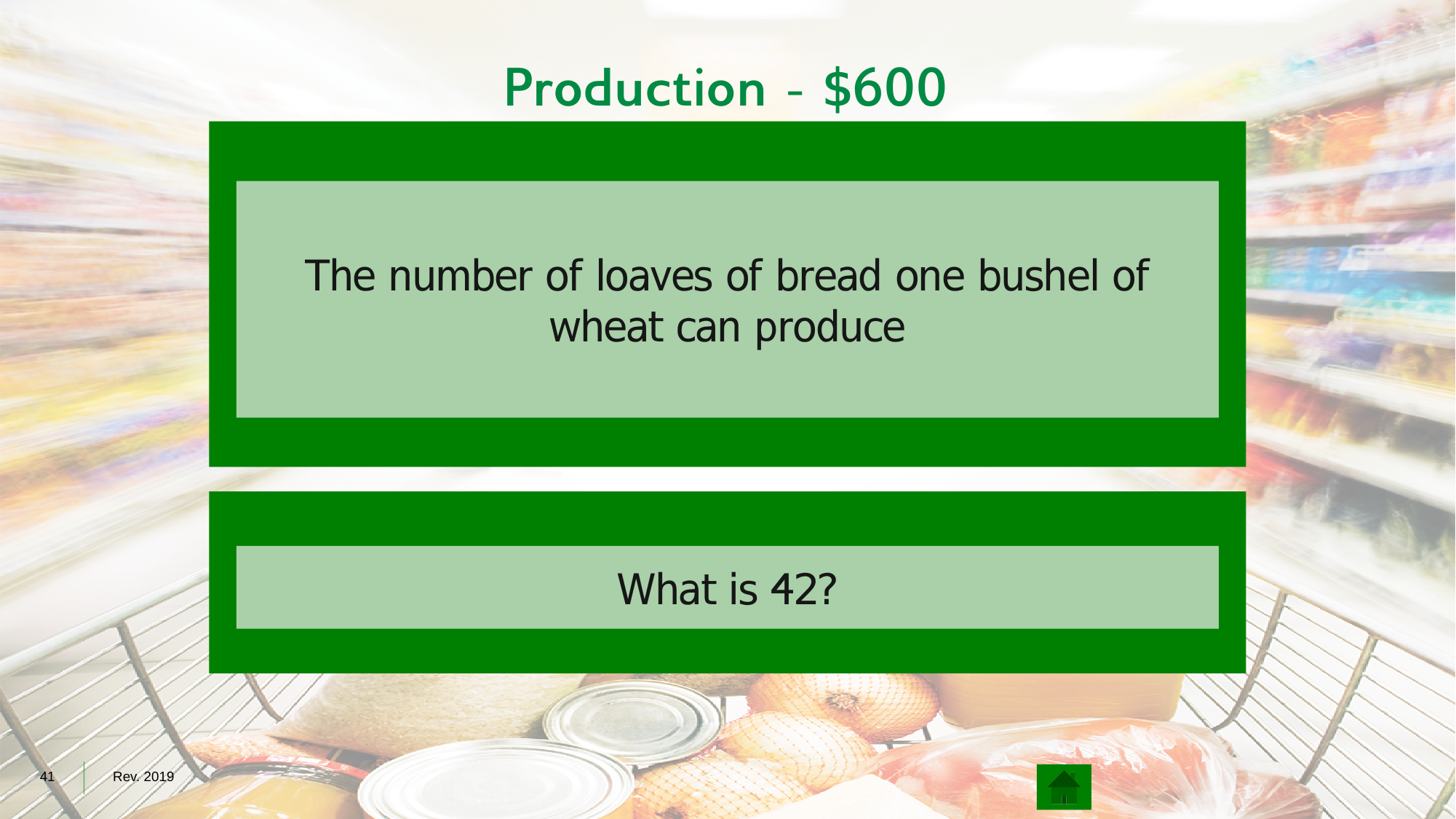

# Production - $600

The number of loaves of bread one bushel of wheat can produce

What is 42?